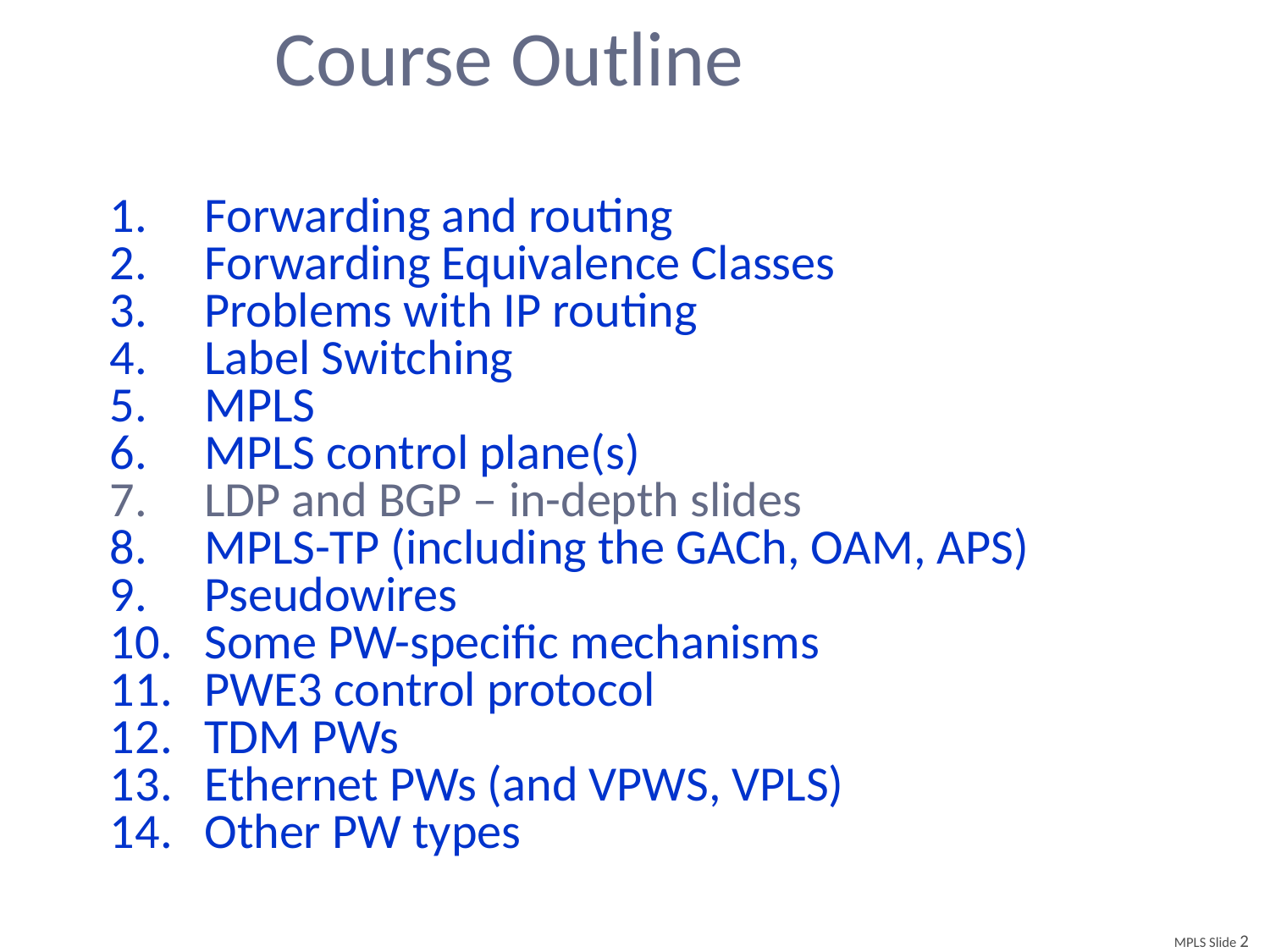

# Course Outline
Forwarding and routing
Forwarding Equivalence Classes
Problems with IP routing
Label Switching
MPLS
MPLS control plane(s)
LDP and BGP – in-depth slides
MPLS-TP (including the GACh, OAM, APS)
Pseudowires
Some PW-specific mechanisms
PWE3 control protocol
TDM PWs
Ethernet PWs (and VPWS, VPLS)
Other PW types